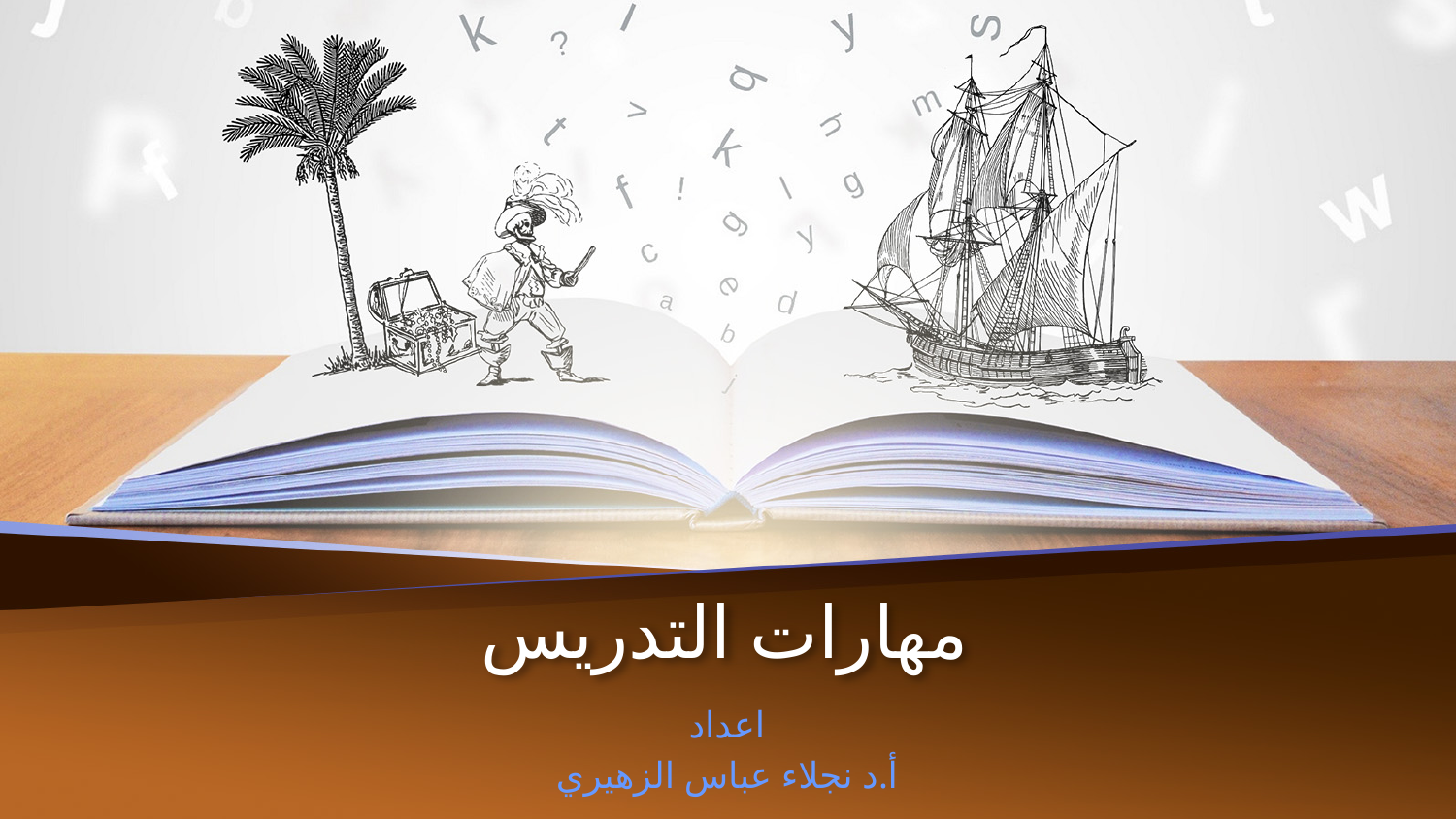

# مهارات التدريس
اعداد
أ.د نجلاء عباس الزهيري